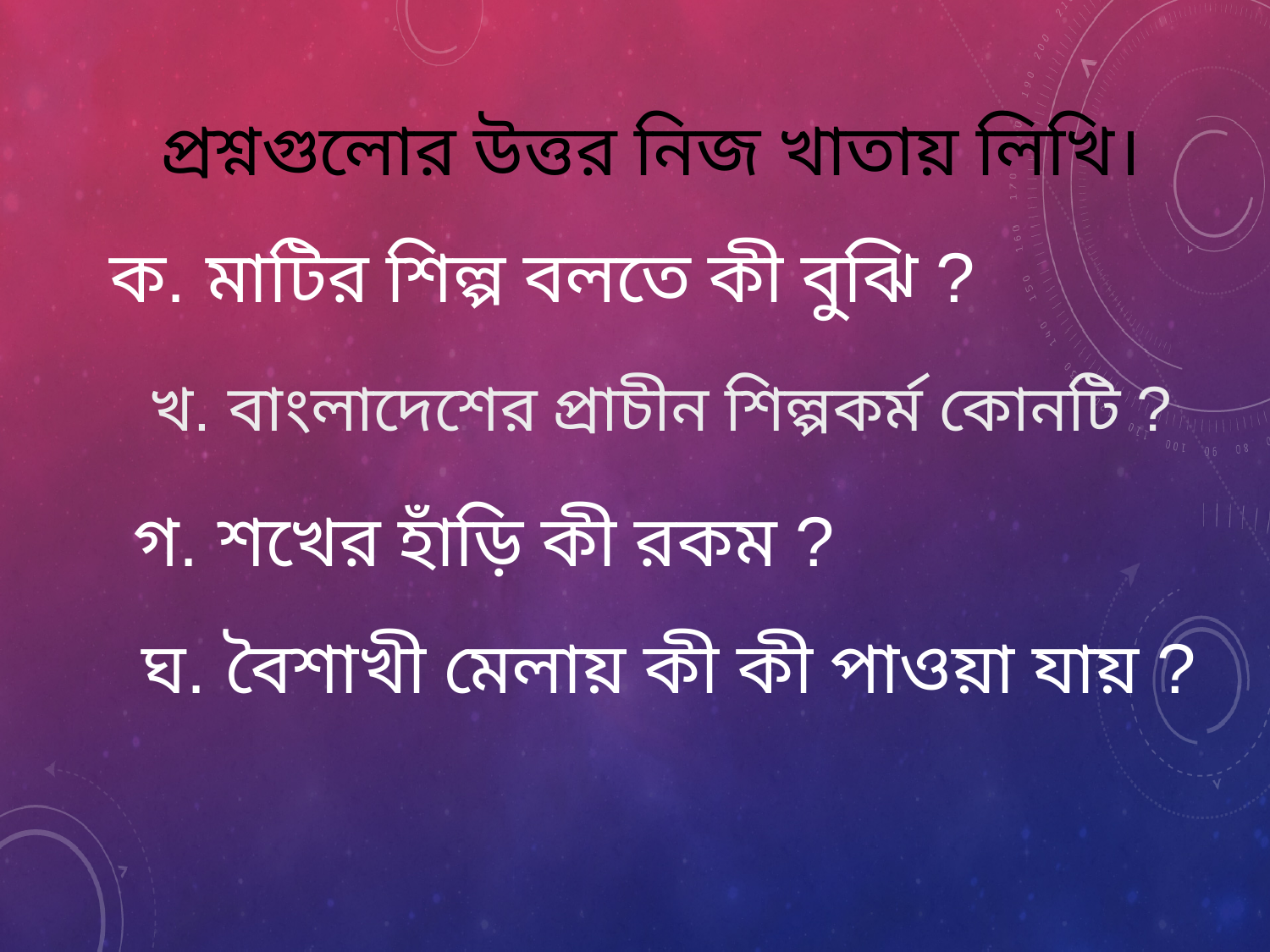

প্রশ্নগুলোর উত্তর নিজ খাতায় লিখি।
ক. মাটির শিল্প বলতে কী বুঝি ?
খ. বাংলাদেশের প্রাচীন শিল্পকর্ম কোনটি ?
গ. শখের হাঁড়ি কী রকম ?
ঘ. বৈশাখী মেলায় কী কী পাওয়া যায় ?